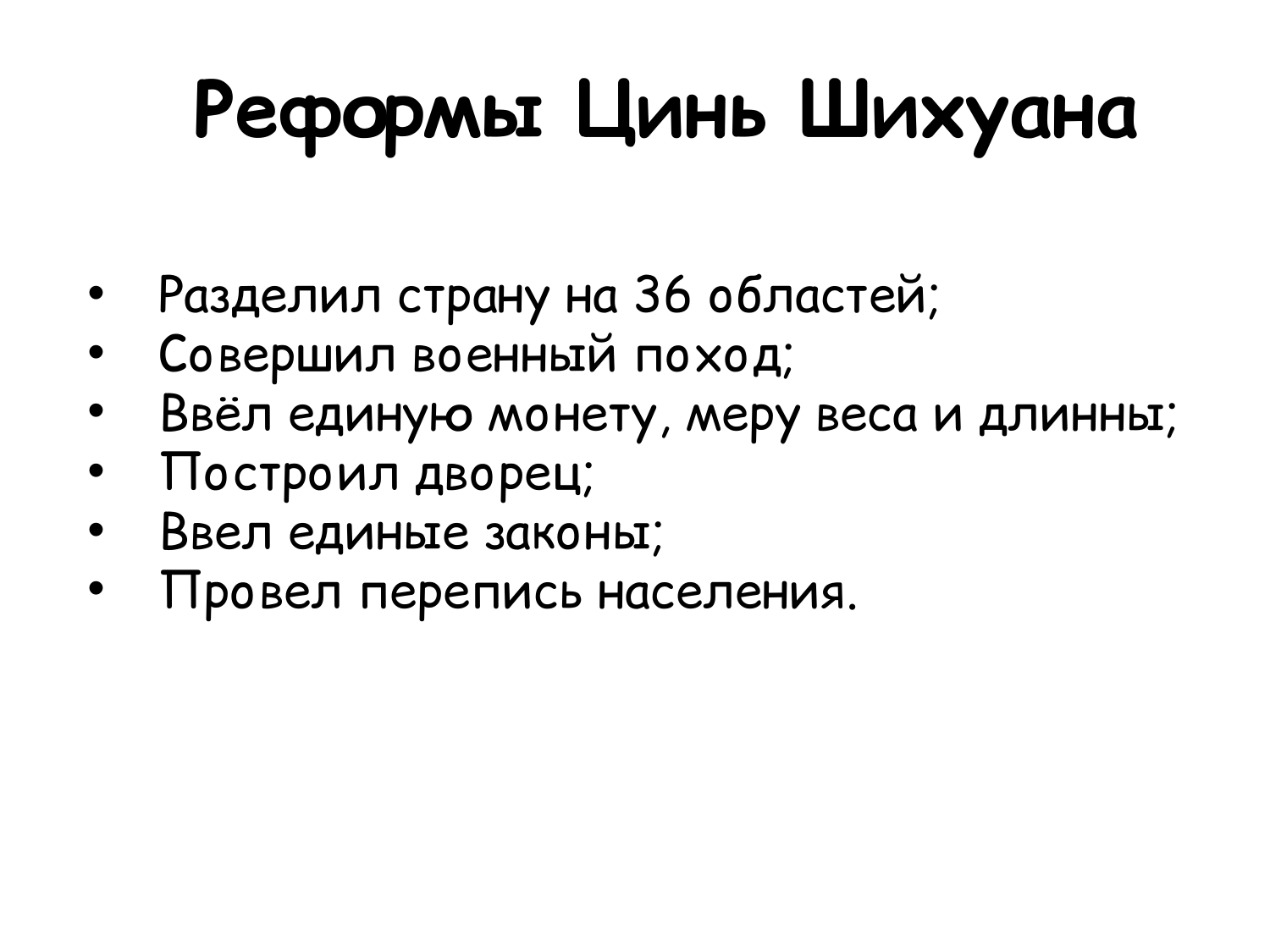

Реформы Цинь Шихуана
Разделил страну на 36 областей;
Совершил военный поход;
Ввёл единую монету, меру веса и длинны;
Построил дворец;
Ввел единые законы;
Провел перепись населения.